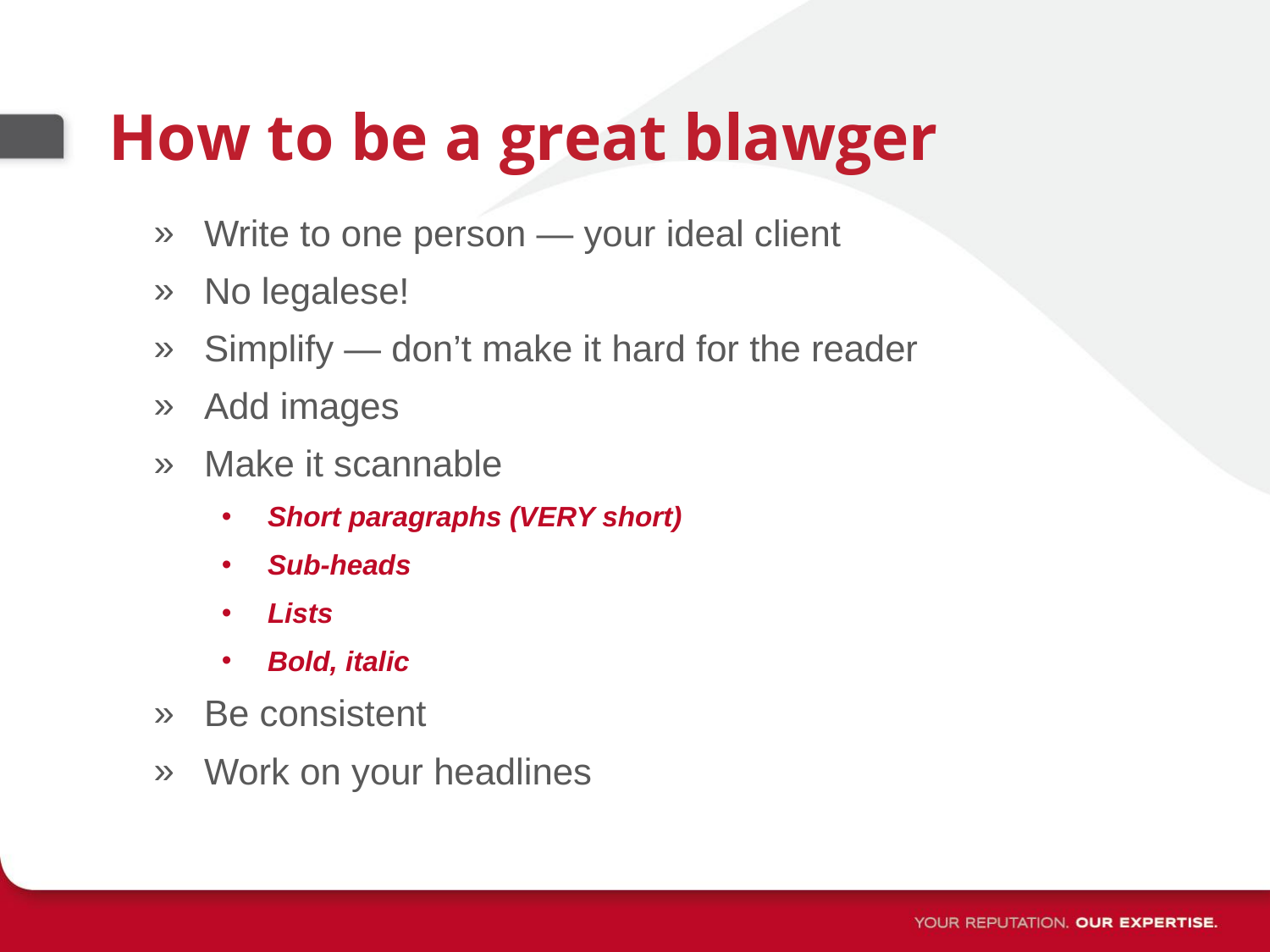

# How to be a great blawger
Write to one person — your ideal client
No legalese!
Simplify — don’t make it hard for the reader
Add images
Make it scannable
Short paragraphs (VERY short)
Sub-heads
Lists
Bold, italic
Be consistent
Work on your headlines